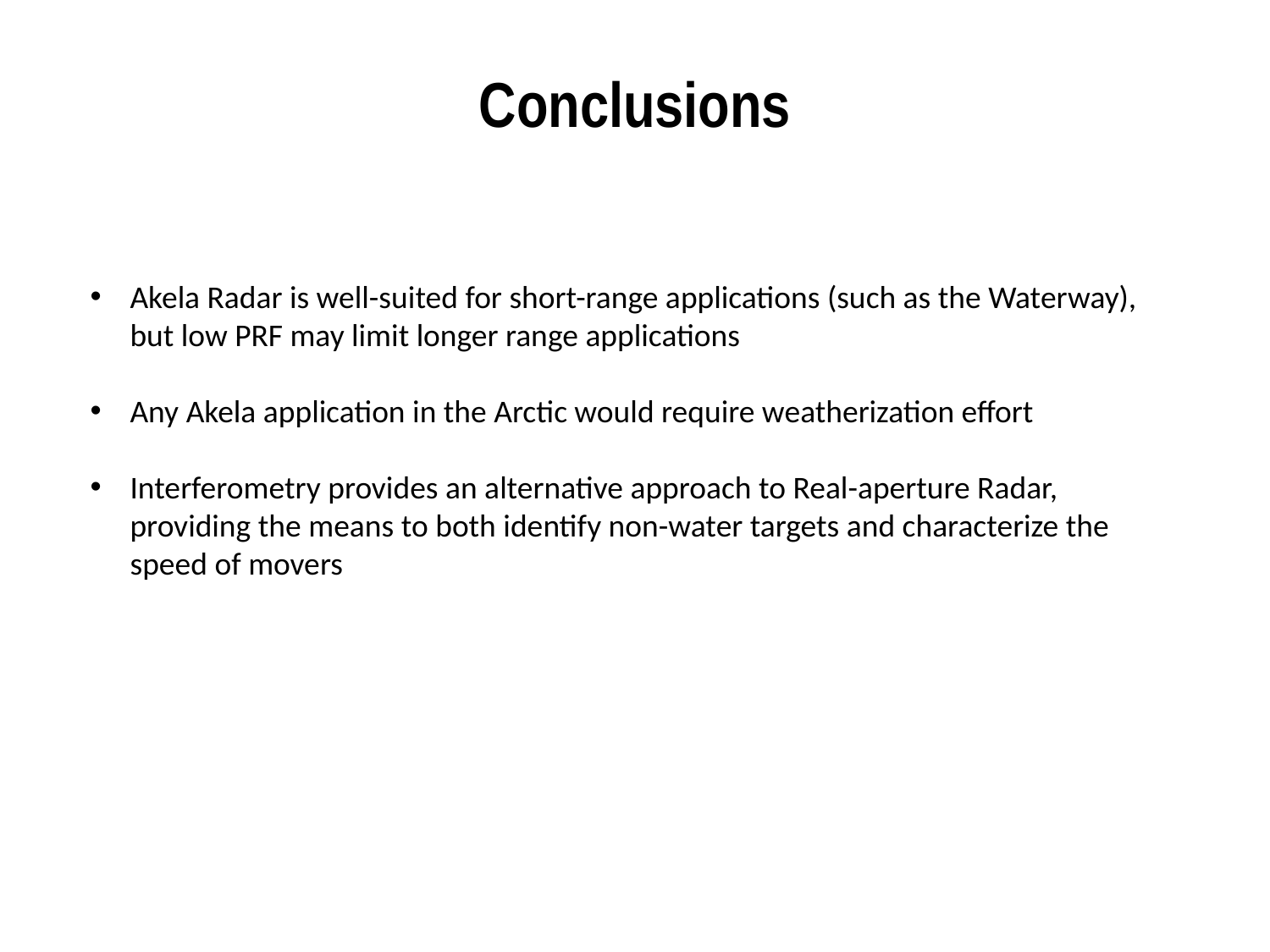

# Conclusions

Akela Radar is well-suited for short-range applications (such as the Waterway), but low PRF may limit longer range applications

Any Akela application in the Arctic would require weatherization effort

Interferometry provides an alternative approach to Real-aperture Radar, providing the means to both identify non-water targets and characterize the speed of movers